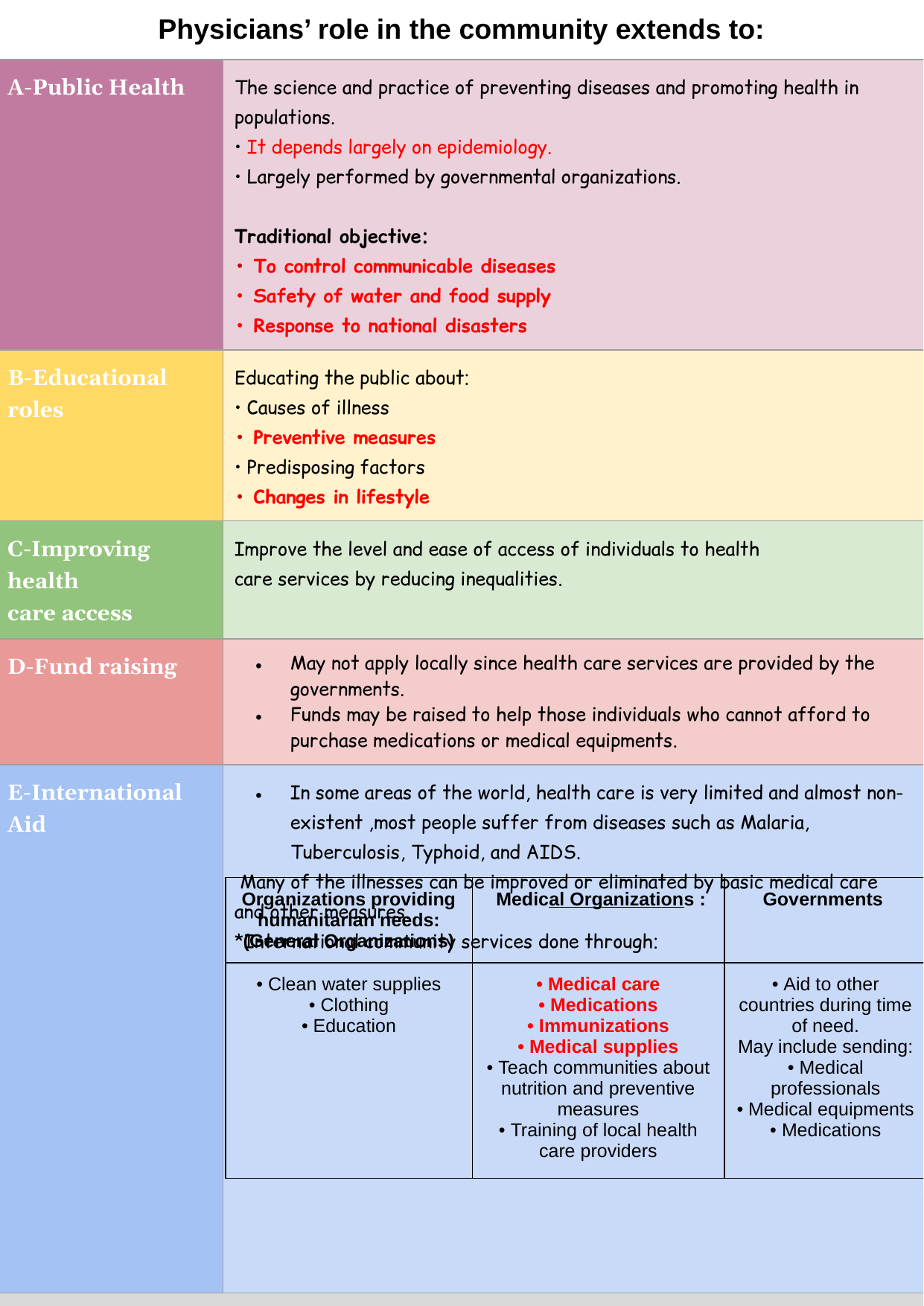

Physicians’ role in the community extends to:

| A-Public Health | The science and practice of preventing diseases and promoting health in populations. • It depends largely on epidemiology. • Largely performed by governmental organizations. Traditional objective: • To control communicable diseases • Safety of water and food supply • Response to national disasters |
| --- | --- |
| B-Educational roles | Educating the public about: • Causes of illness • Preventive measures • Predisposing factors • Changes in lifestyle |
| C-Improving health care access | Improve the level and ease of access of individuals to health care services by reducing inequalities. |
| D-Fund raising | May not apply locally since health care services are provided by the governments. Funds may be raised to help those individuals who cannot afford to purchase medications or medical equipments. |
| E-International Aid | In some areas of the world, health care is very limited and almost non-existent ,most people suffer from diseases such as Malaria, Tuberculosis, Typhoid, and AIDS. Many of the illnesses can be improved or eliminated by basic medical care and other measures. \*International community services done through: |
| Organizations providing humanitarian needs: (General Organizations) | Medical Organizations : | Governments |
| --- | --- | --- |
| • Clean water supplies • Clothing • Education | • Medical care • Medications • Immunizations • Medical supplies • Teach communities about nutrition and preventive measures • Training of local health care providers | • Aid to other countries during time of need. May include sending: • Medical professionals • Medical equipments • Medications |

If You Have Any Questions Or Comments Please Inform Us:
professionalism434@gmail.com

If You Have Any Questions Or Comments Please Inform Us:
professionalism434@gmail.com